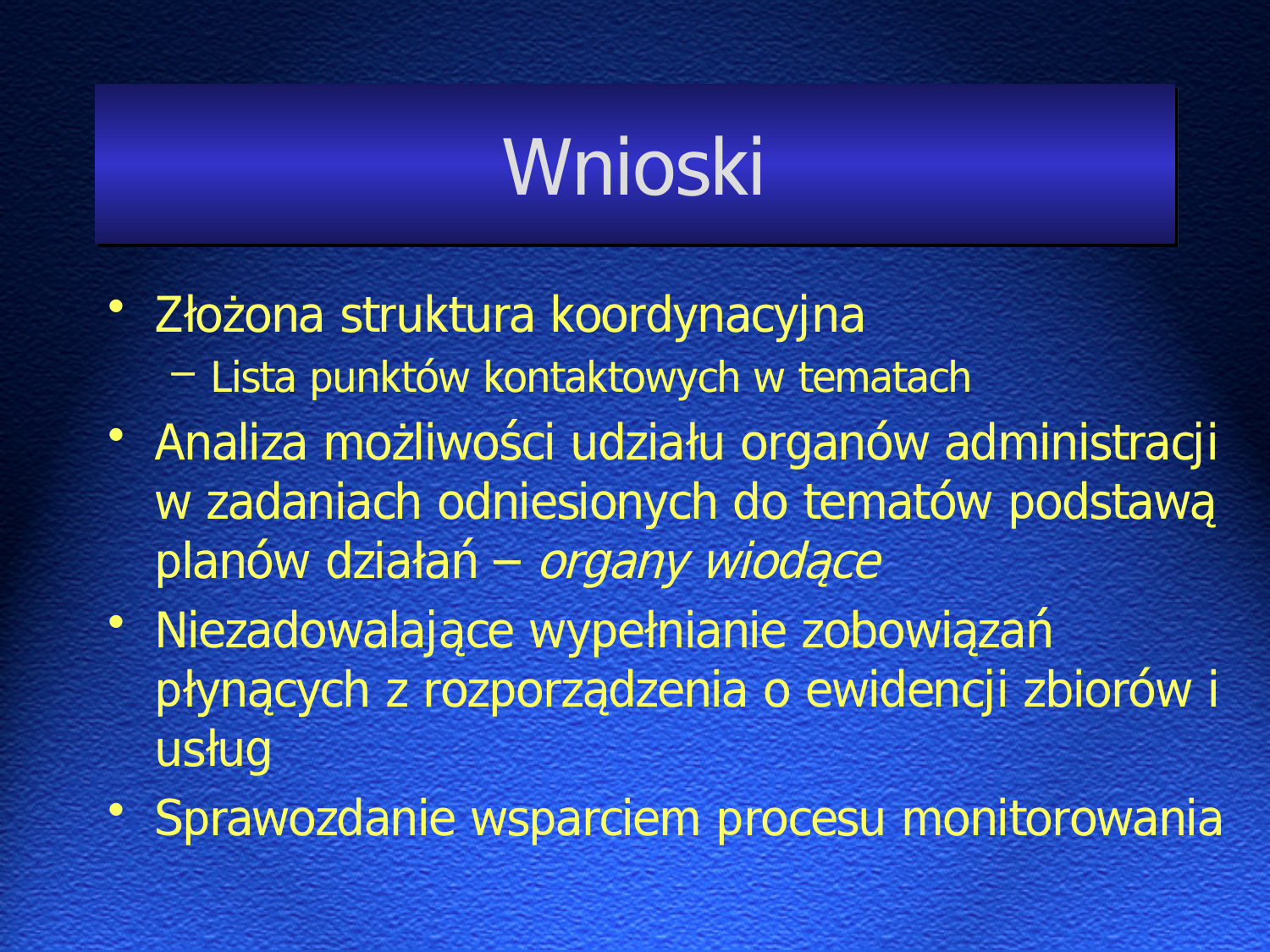

# Wnioski
Złożona struktura koordynacyjna
Lista punktów kontaktowych w tematach
Analiza możliwości udziału organów administracji w zadaniach odniesionych do tematów podstawą planów działań – organy wiodące
Niezadowalające wypełnianie zobowiązań płynących z rozporządzenia o ewidencji zbiorów i usług
Sprawozdanie wsparciem procesu monitorowania